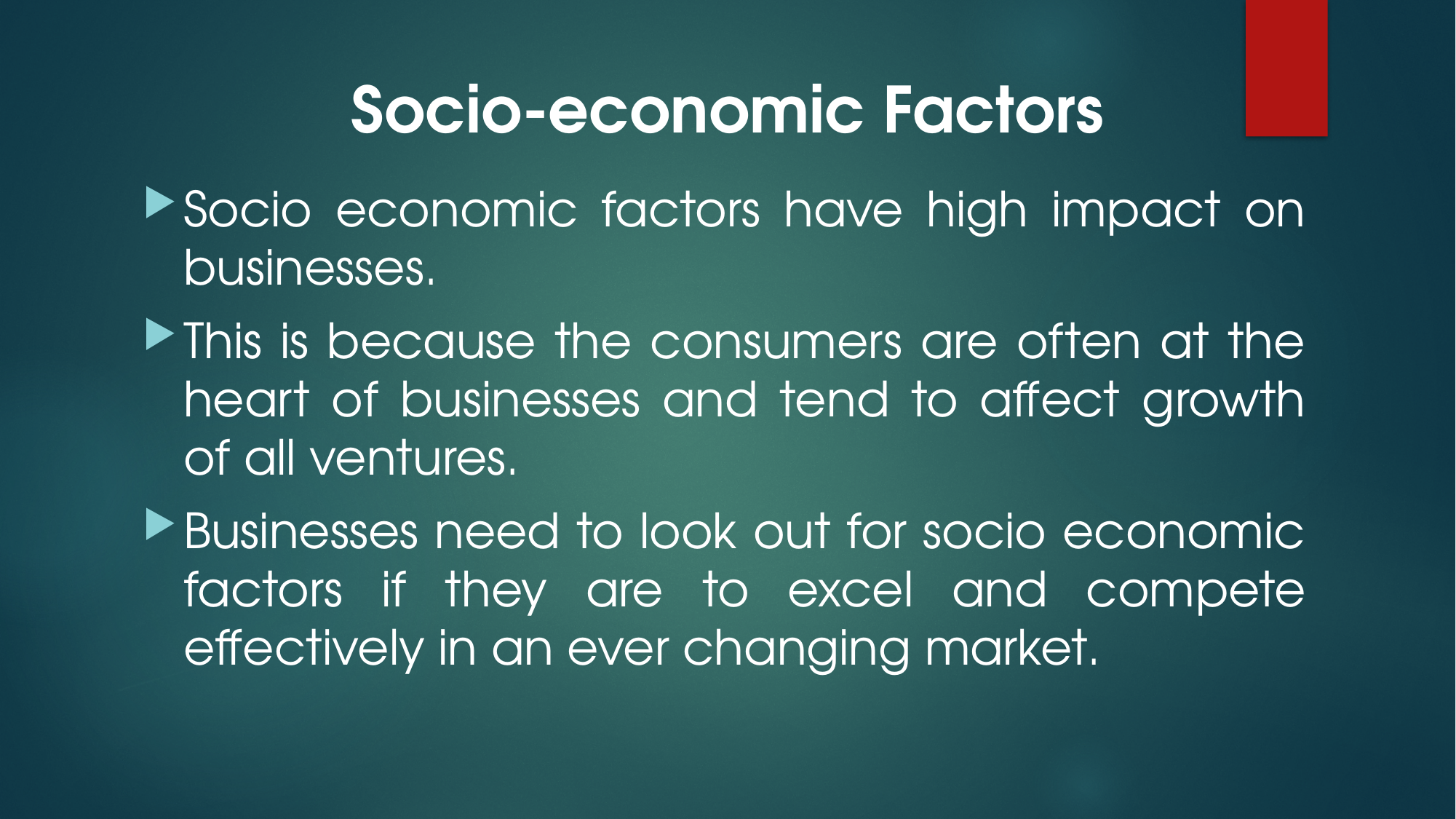

# Socio-economic Factors
Socio economic factors have high impact on businesses.
This is because the consumers are often at the heart of businesses and tend to affect growth of all ventures.
Businesses need to look out for socio economic factors if they are to excel and compete effectively in an ever changing market.